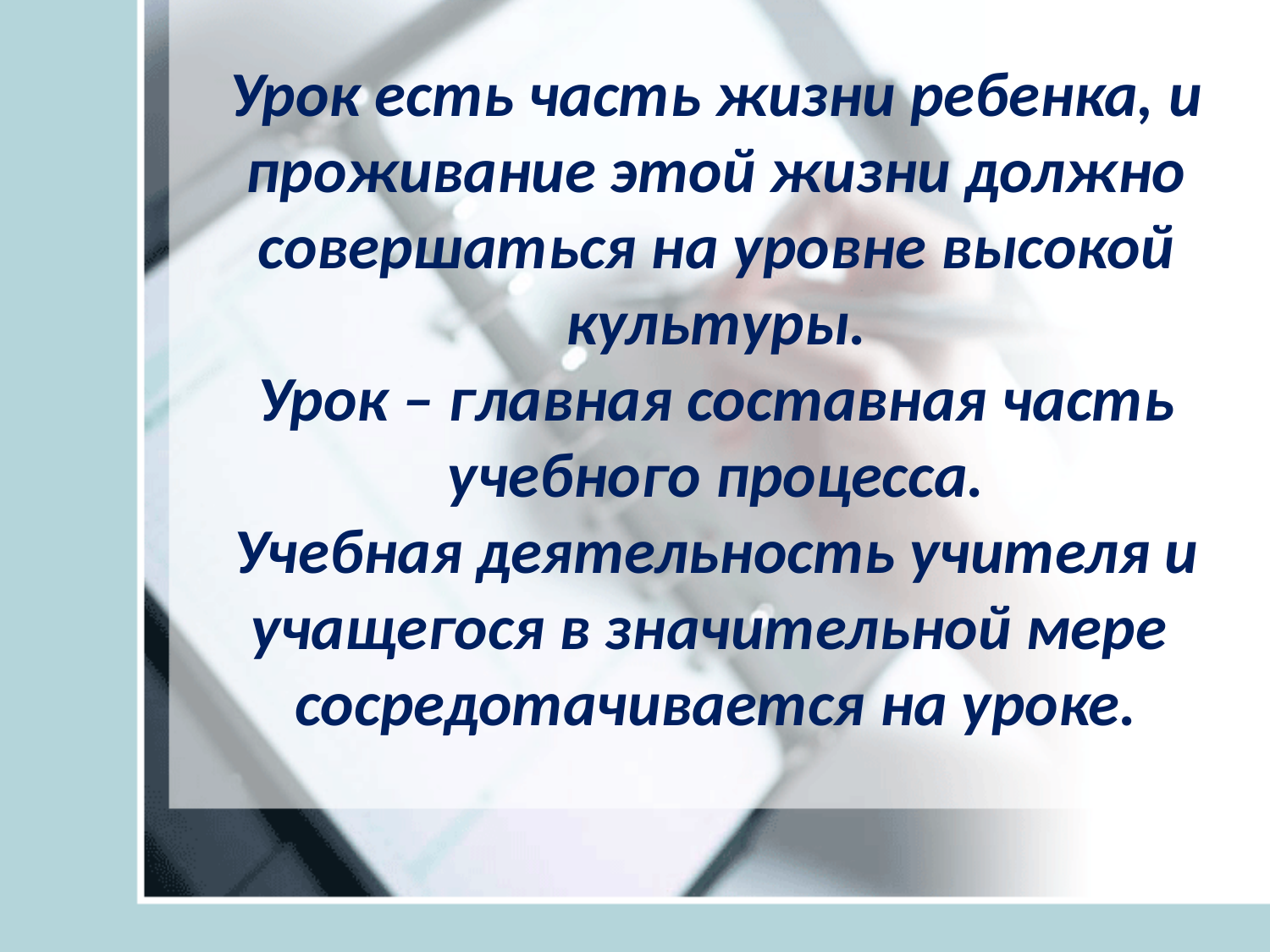

# Урок есть часть жизни ребенка, и проживание этой жизни должно совершаться на уровне высокой культуры. Урок – главная составная часть учебного процесса. Учебная деятельность учителя и учащегося в значительной мере сосредотачивается на уроке.